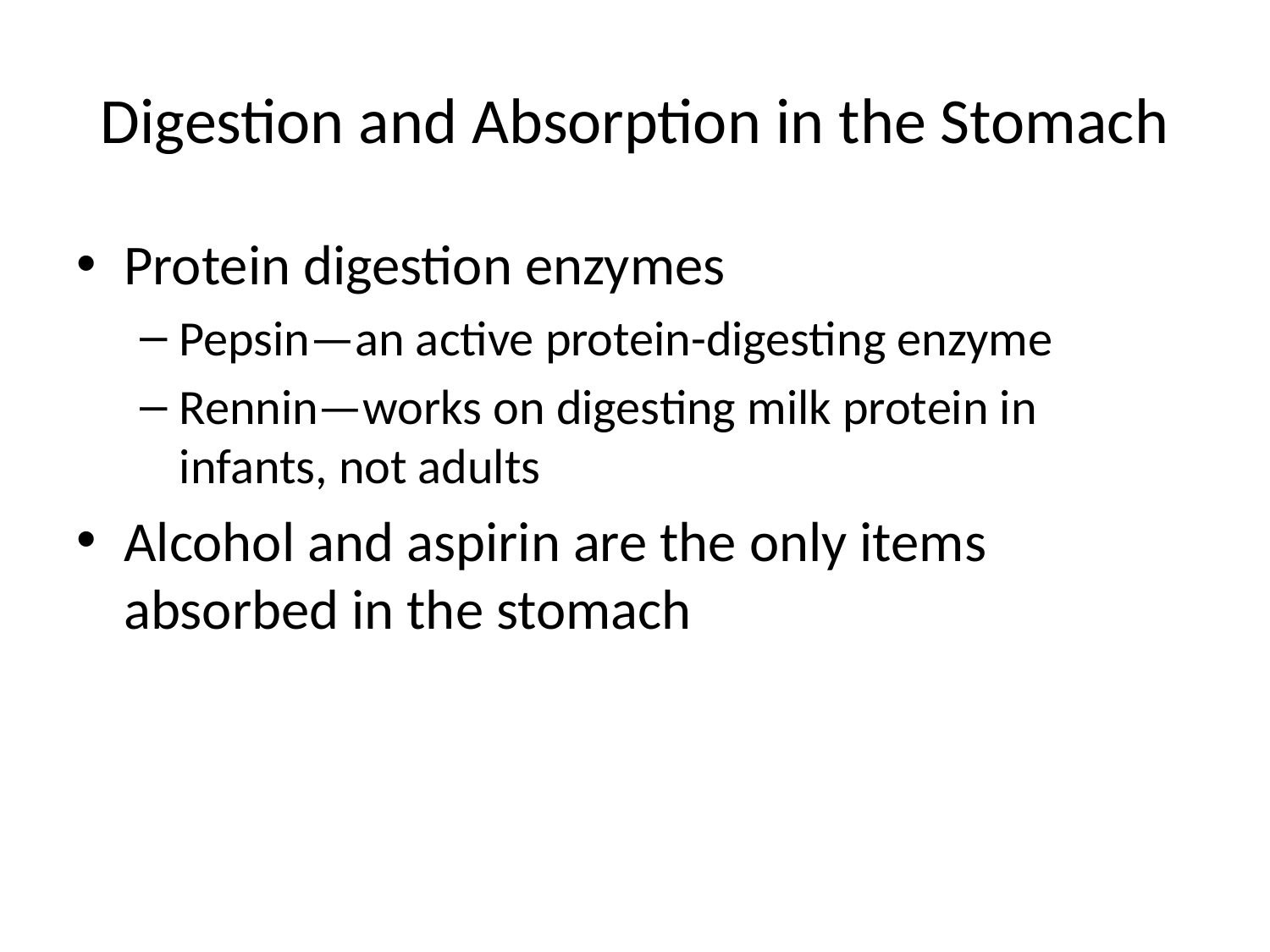

# Digestion and Absorption in the Stomach
Protein digestion enzymes
Pepsin—an active protein-digesting enzyme
Rennin—works on digesting milk protein in infants, not adults
Alcohol and aspirin are the only items absorbed in the stomach